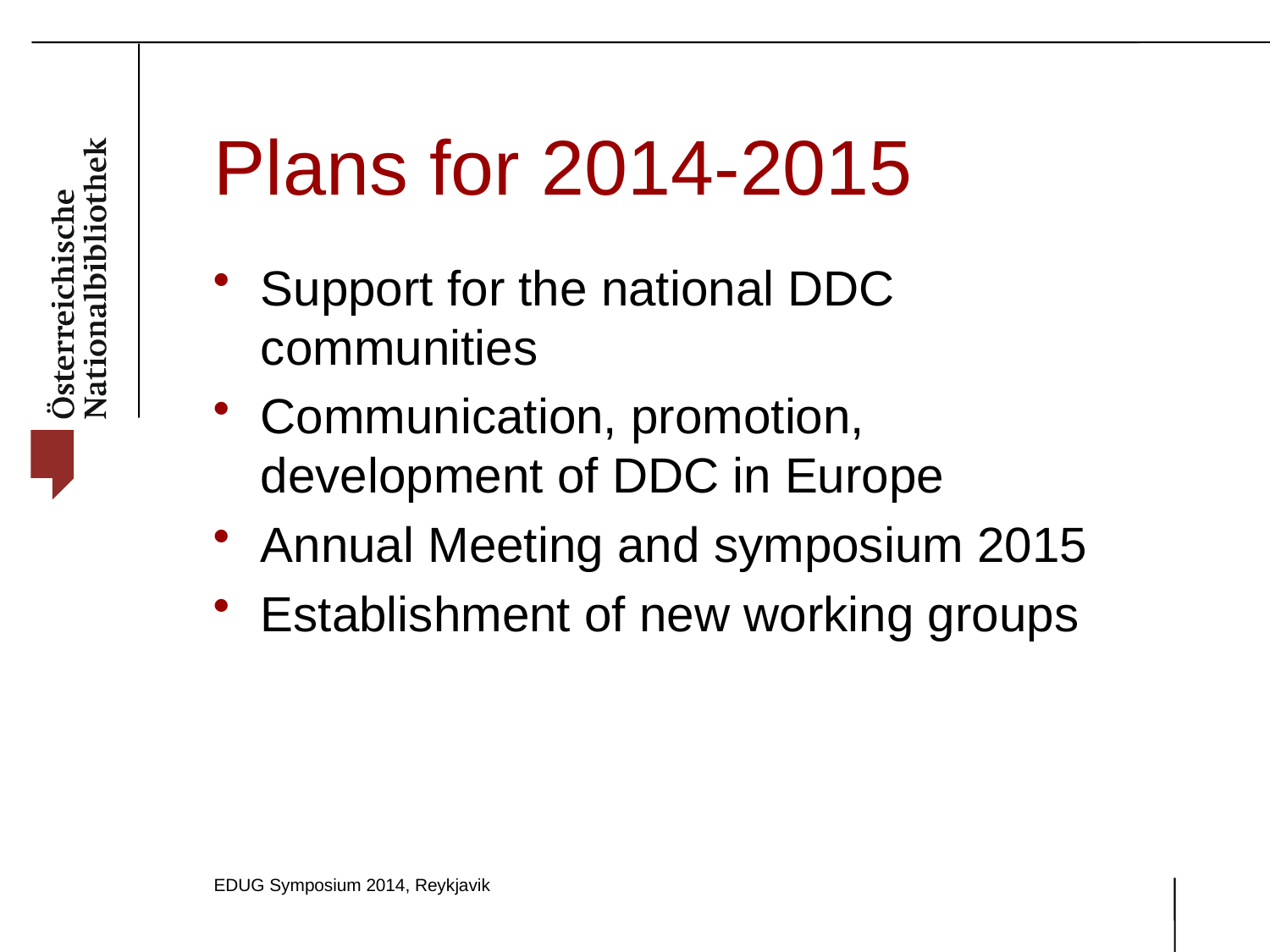

# Plans for 2014-2015
Support for the national DDC communities
Communication, promotion, development of DDC in Europe
Annual Meeting and symposium 2015
Establishment of new working groups

EDUG Symposium 2014, Reykjavik